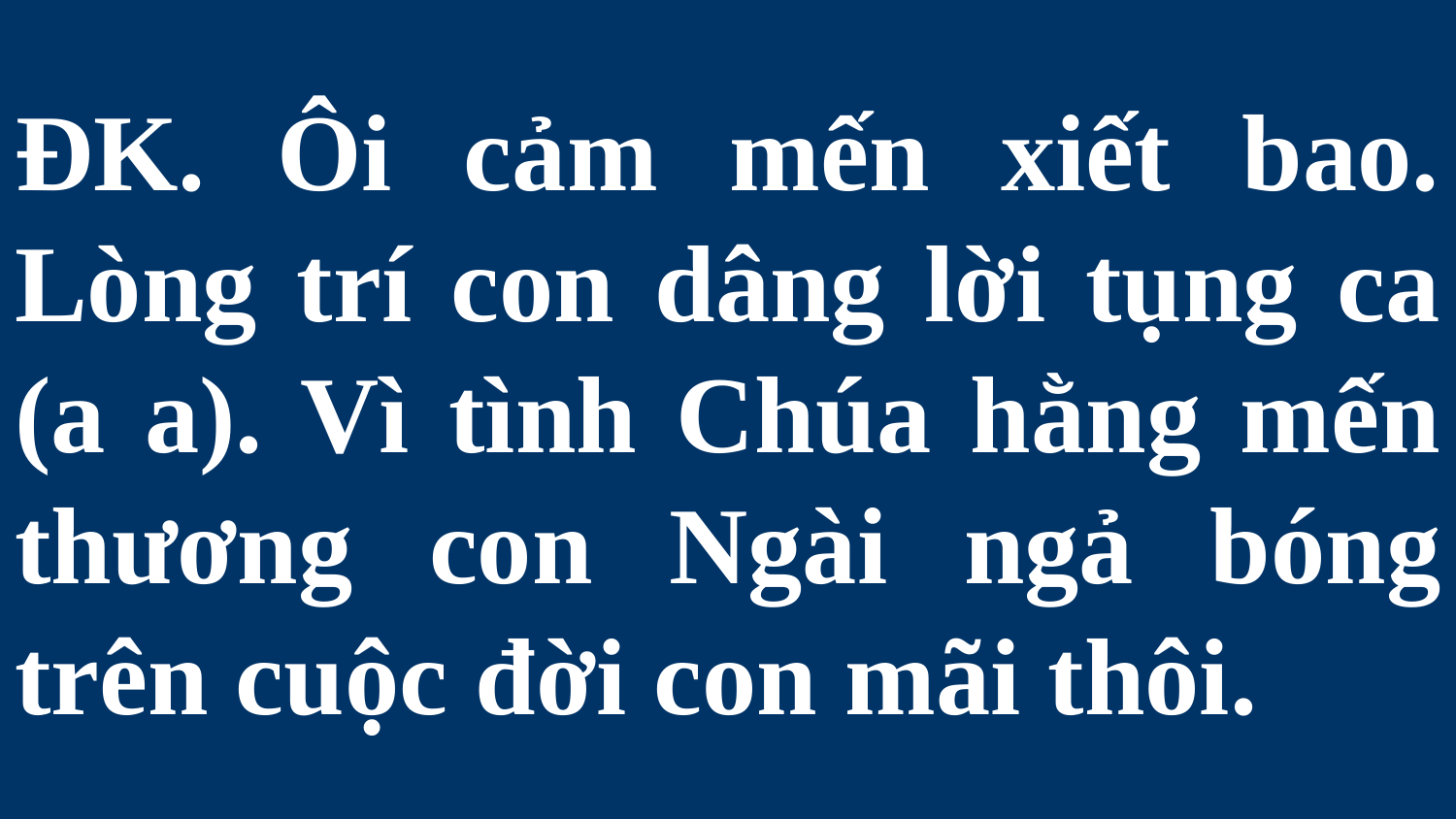

# ĐK. Ôi cảm mến xiết bao. Lòng trí con dâng lời tụng ca (a a). Vì tình Chúa hằng mến thương con Ngài ngả bóng trên cuộc đời con mãi thôi.